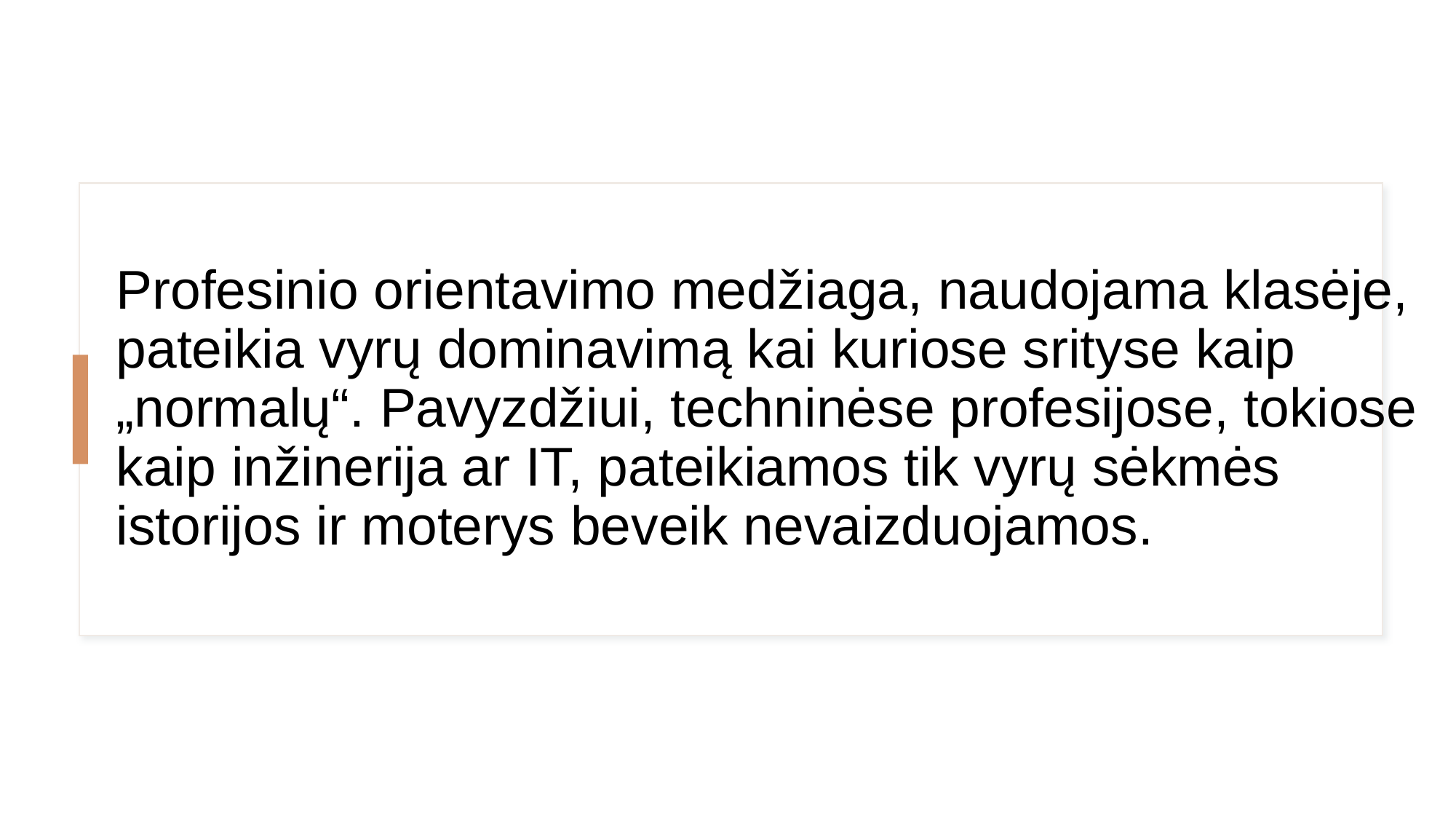

# Profesinio orientavimo medžiaga, naudojama klasėje, pateikia vyrų dominavimą kai kuriose srityse kaip „normalų“. Pavyzdžiui, techninėse profesijose, tokiose kaip inžinerija ar IT, pateikiamos tik vyrų sėkmės istorijos ir moterys beveik nevaizduojamos.